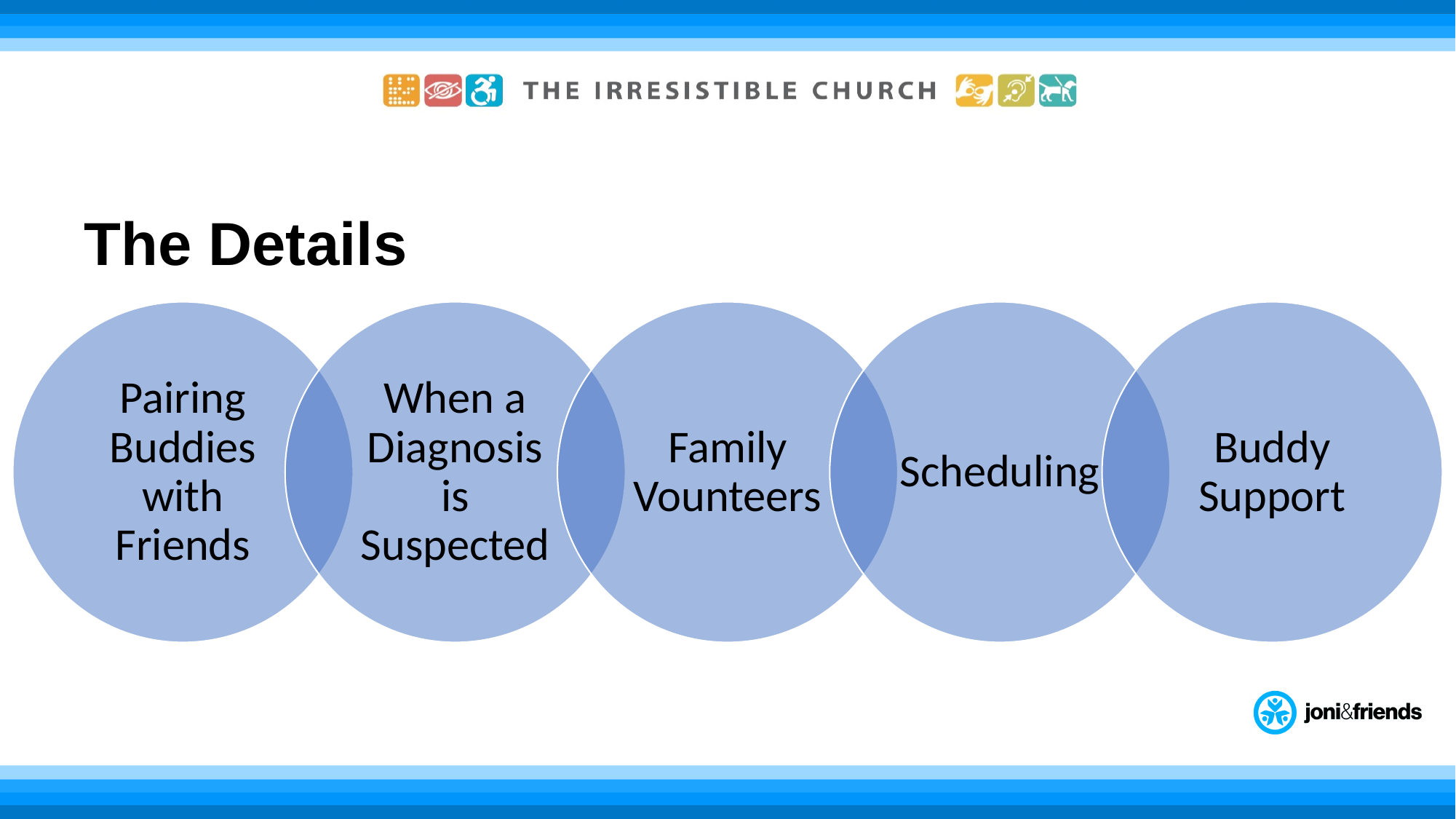

Pairing Buddies with Friends
When a Diagnosis is Suspected
Family Vounteers
Scheduling
Buddy Support
# The Details